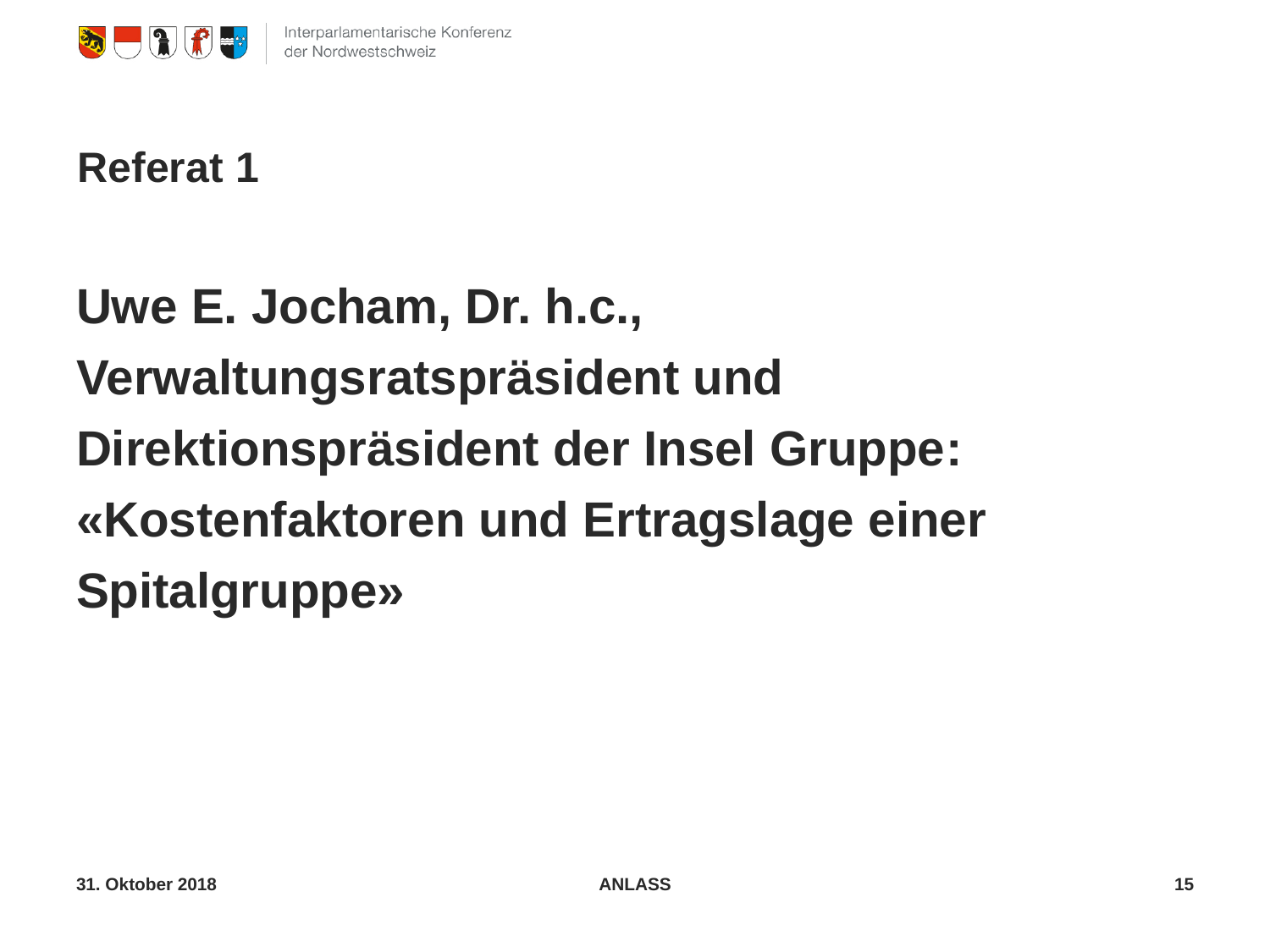

# Referat 1
Uwe E. Jocham, Dr. h.c., Verwaltungsratspräsident und Direktionspräsident der Insel Gruppe: «Kostenfaktoren und Ertragslage einer Spitalgruppe»

31. Oktober 2018
ANLASS
15